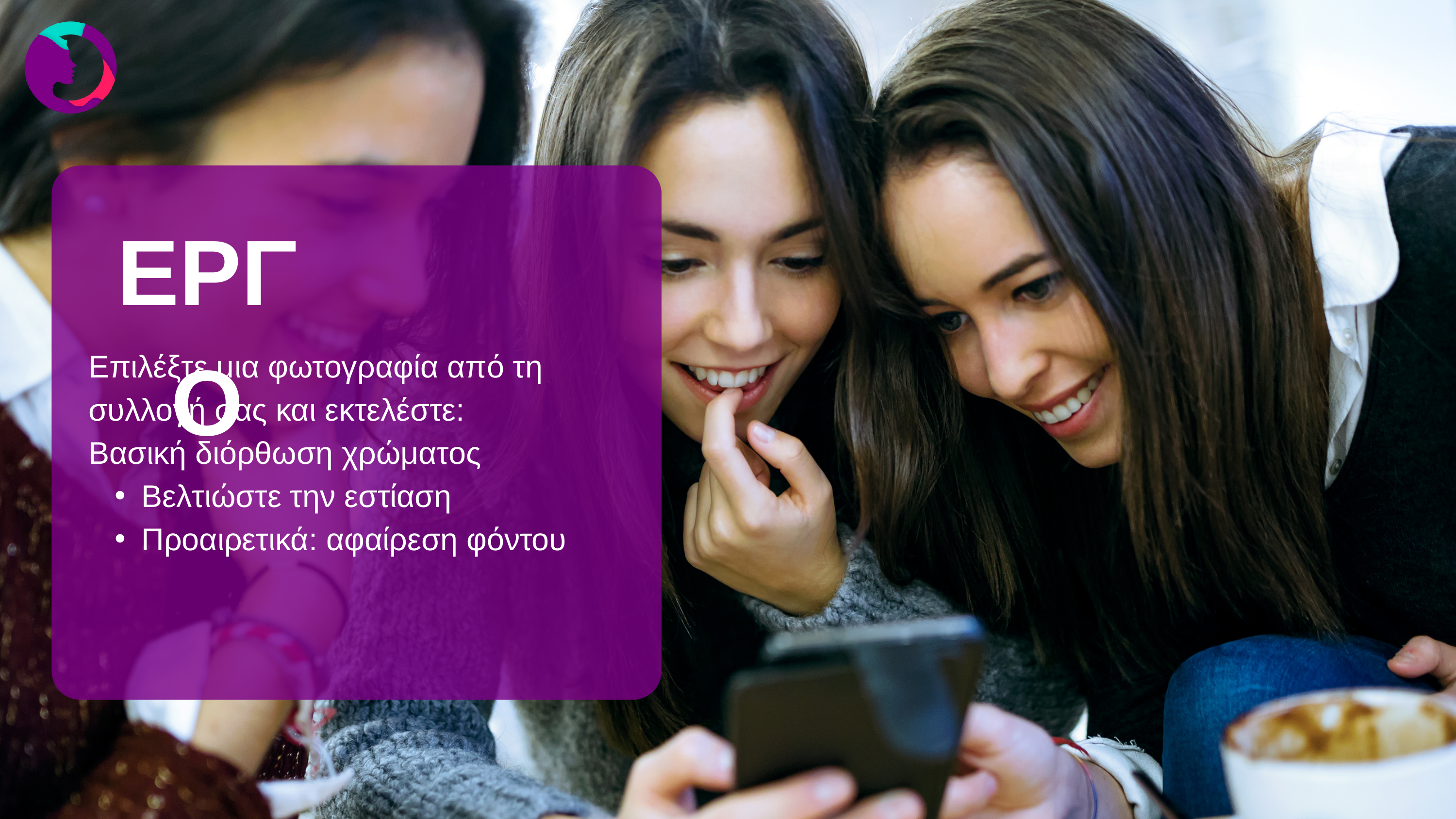

ΕΡΓΟ
Επιλέξτε μια φωτογραφία από τη συλλογή σας και εκτελέστε:
Βασική διόρθωση χρώματος
Βελτιώστε την εστίαση
Προαιρετικά: αφαίρεση φόντου